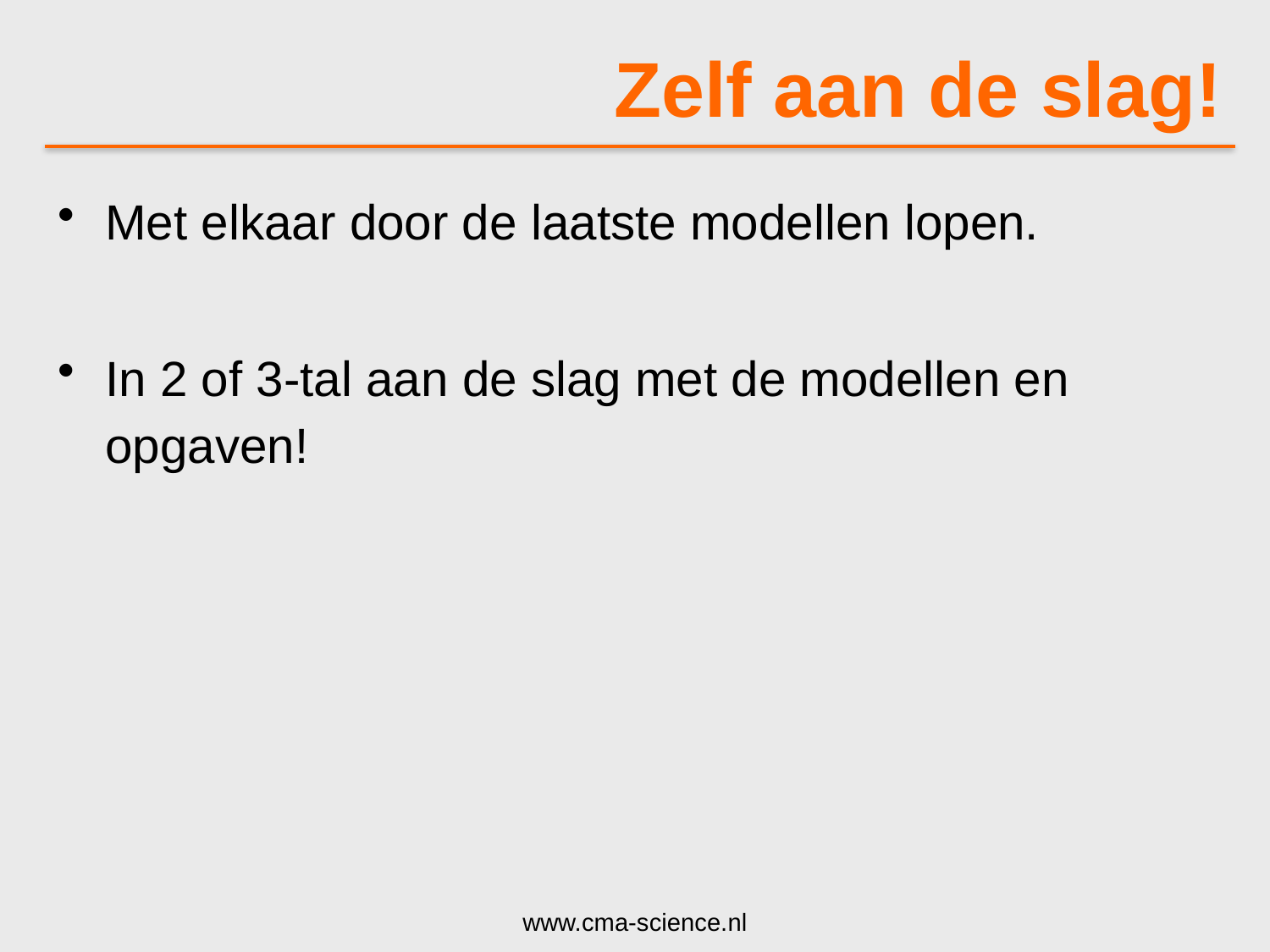

# Zelf aan de slag!
Met elkaar door de laatste modellen lopen.

In 2 of 3-tal aan de slag met de modellen en opgaven!
www.cma-science.nl